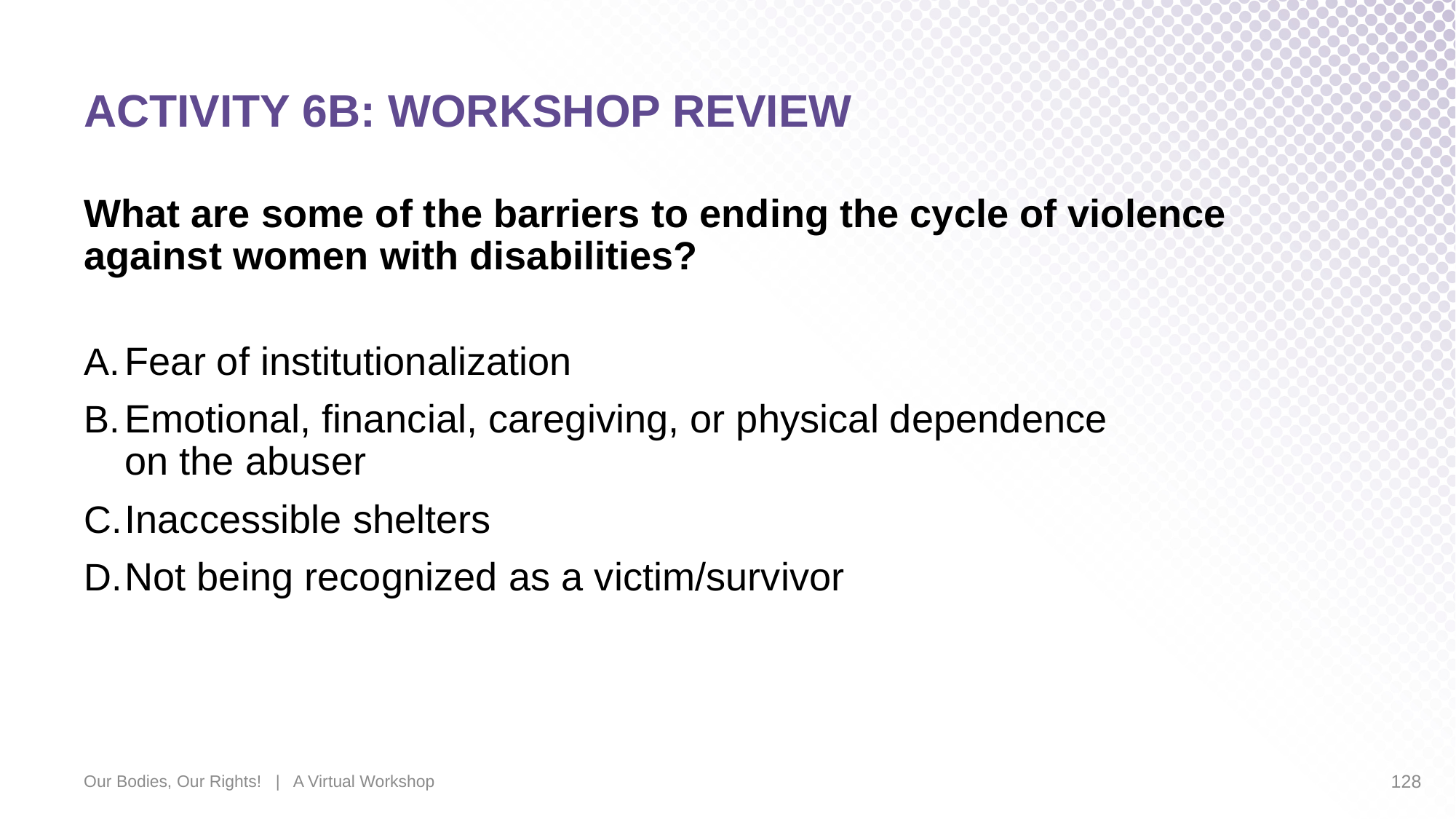

# ACTIVITY 6B: WORKSHOP REVIEW
What are some of the barriers to ending the cycle of violence against women with disabilities?
Fear of institutionalization
Emotional, financial, caregiving, or physical dependence
on the abuser
Inaccessible shelters
Not being recognized as a victim/survivor
Our Bodies, Our Rights!   |   A Virtual Workshop
128